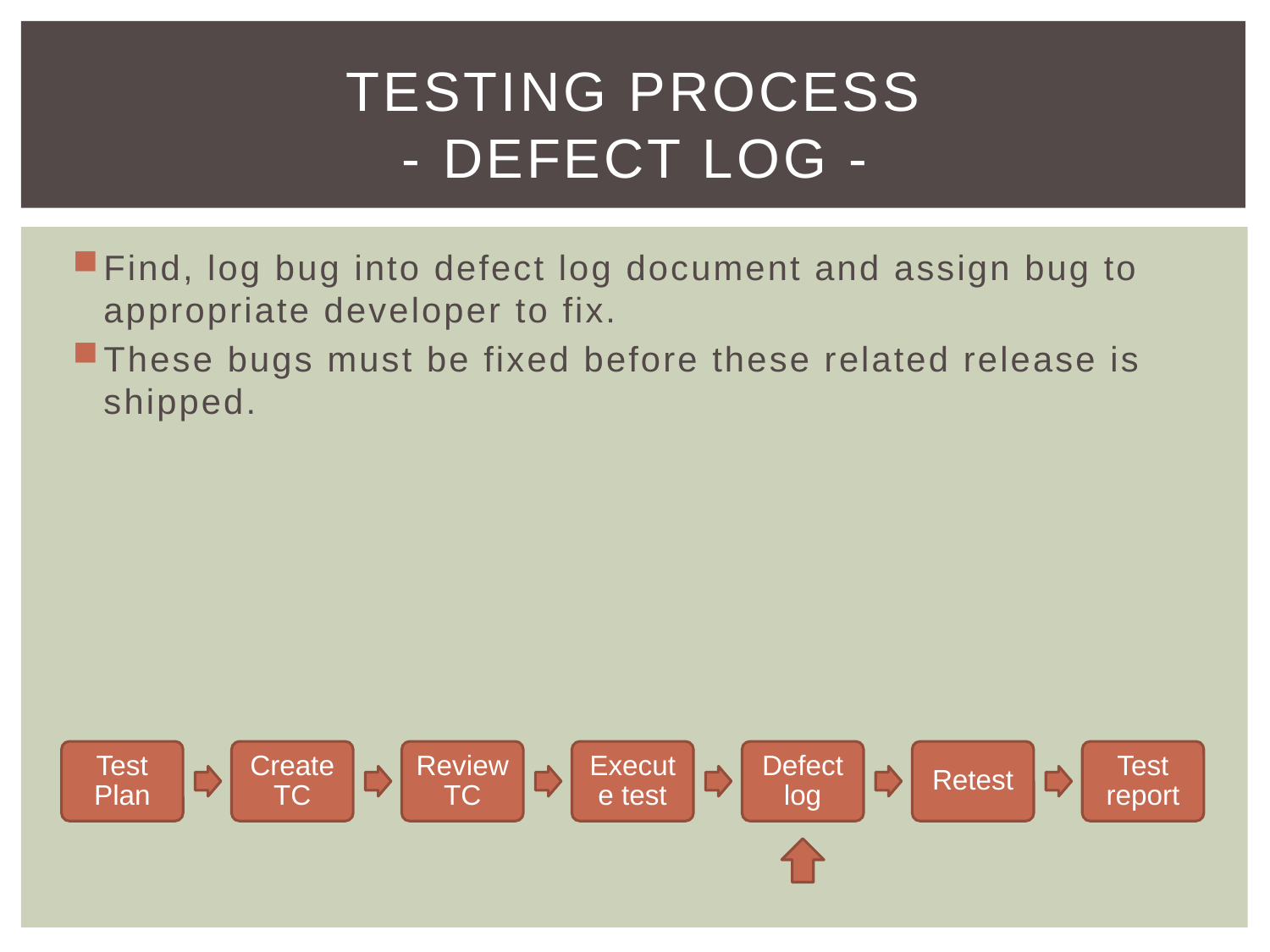

# TESTING PROCESS - Defect log -
Find, log bug into defect log document and assign bug to appropriate developer to fix.
These bugs must be fixed before these related release is shipped.

Test Plan

Create TC

Review TC

Execute test

Defect log

Retest

Test report